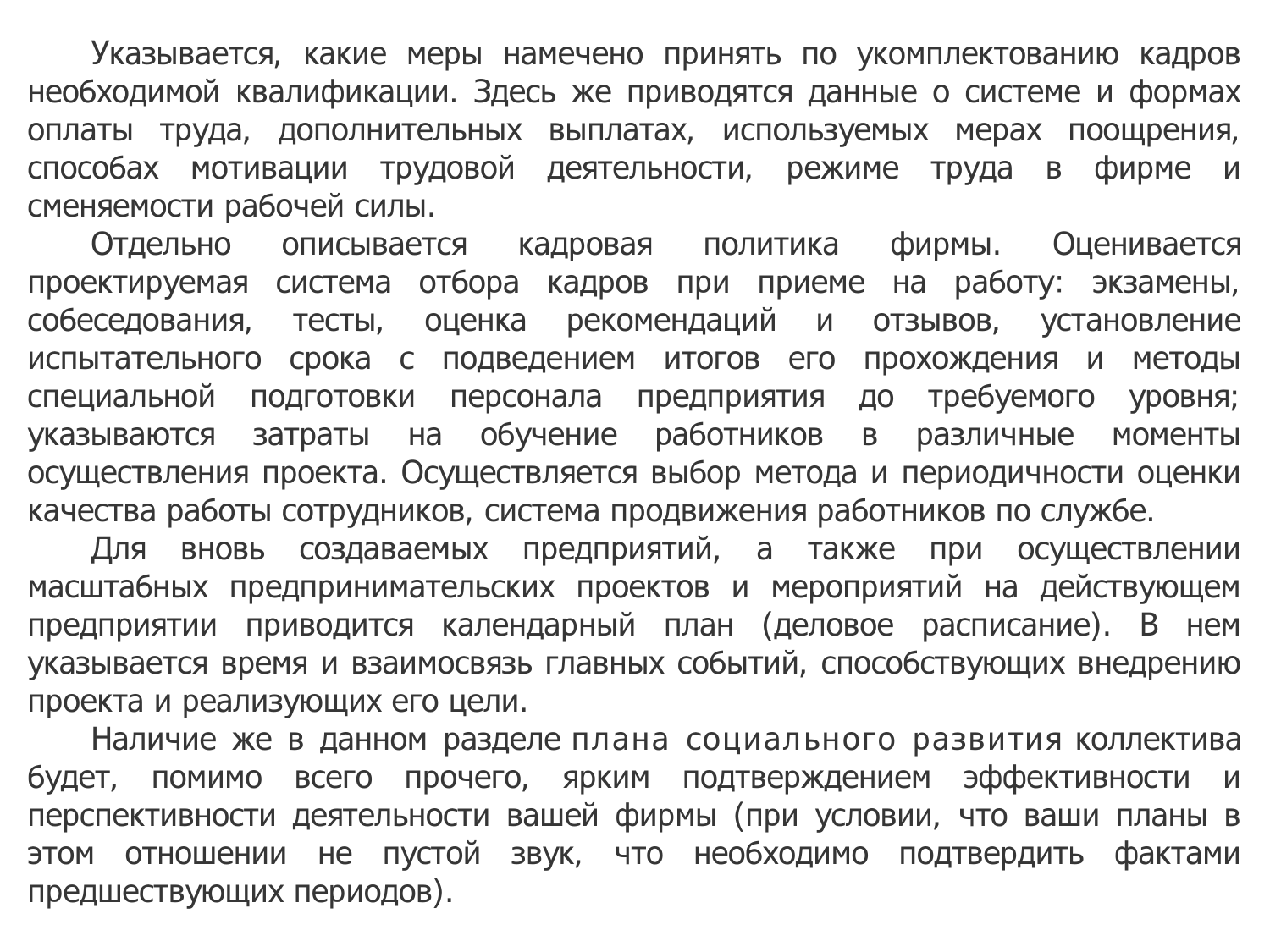

Указывается, какие меры намечено принять по укомплектованию кадров необходимой квалификации. Здесь же приводятся данные о системе и формах оплаты труда, дополнительных выплатах, используемых мерах поощрения, способах мотивации трудовой деятельности, режиме труда в фирме и сменяемости рабочей силы.
Отдельно описывается кадровая политика фирмы. Оценивается проектируемая система отбора кадров при приеме на работу: экзамены, собеседования, тесты, оценка рекомендаций и отзывов, установление испытательного срока с подведением итогов его прохождения и методы специальной подготовки персонала предприятия до требуемого уровня; указываются затраты на обучение работников в различные моменты осуществления проекта. Осуществляется выбор метода и периодичности оценки качества работы сотрудников, система продвижения работников по службе.
Для вновь создаваемых предприятий, а также при осуществлении масштабных предпринимательских проектов и мероприятий на действующем предприятии приводится календарный план (деловое расписание). В нем указывается время и взаимосвязь главных событий, способствующих внедрению проекта и реализующих его цели.
Наличие же в данном разделе плана социального развития коллектива будет, помимо всего прочего, ярким подтверждением эффективности и перспективности деятельности вашей фирмы (при условии, что ваши планы в этом отношении не пустой звук, что необходимо подтвердить фактами предшествующих периодов).